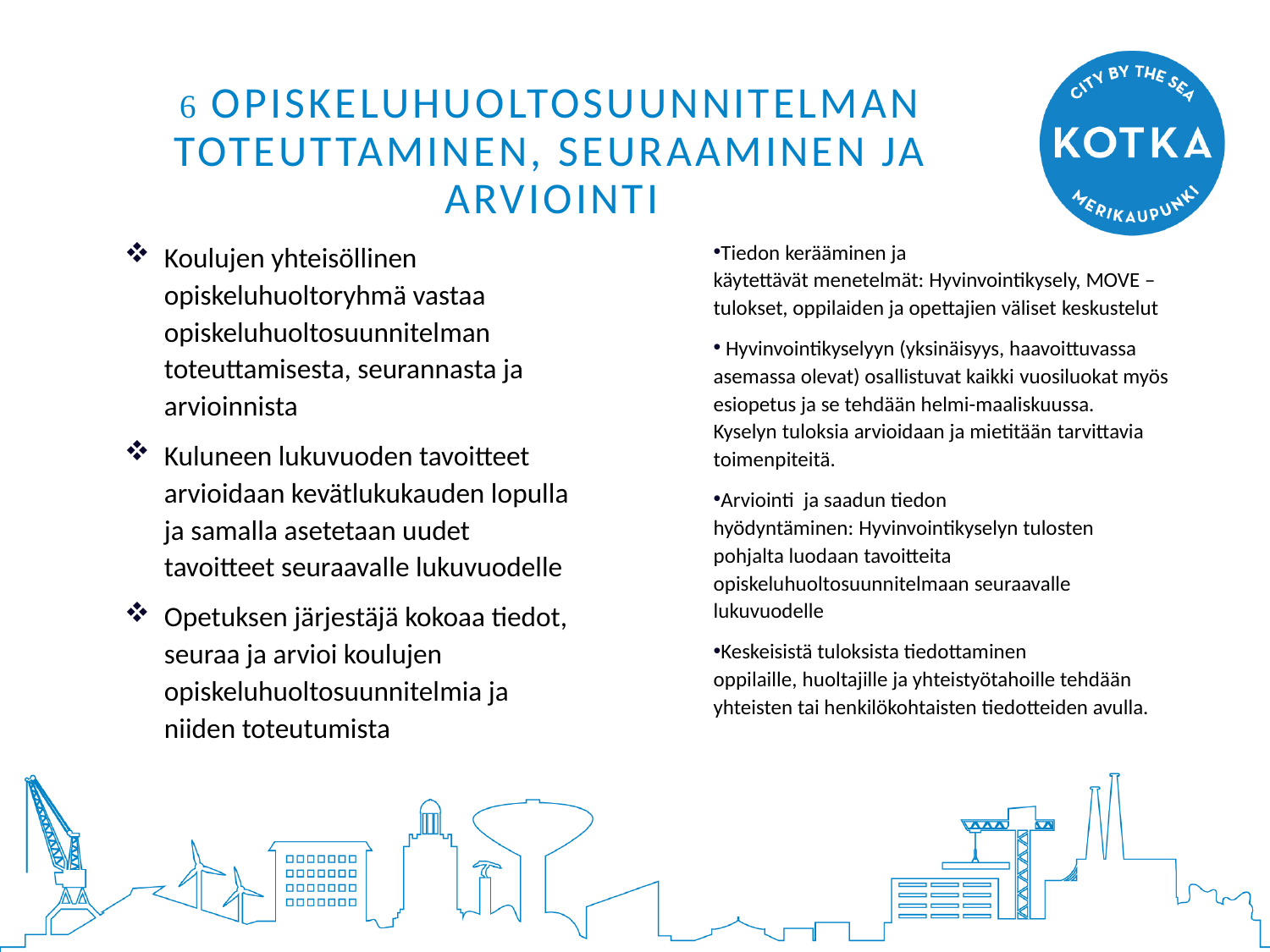

# 6 OpISKELUhuoltosuunnitelman toteuttaminen, seuraaminen ja arviointi
Tiedon kerääminen ja käytettävät menetelmät: Hyvinvointikysely, MOVE –tulokset, oppilaiden ja opettajien väliset keskustelut​
 Hyvinvointikyselyyn (yksinäisyys, haavoittuvassa asemassa olevat) osallistuvat kaikki vuosiluokat myös esiopetus ja se tehdään helmi-maaliskuussa. Kyselyn tuloksia arvioidaan ja mietitään tarvittavia toimenpiteitä.​
Arviointi  ja saadun tiedon hyödyntäminen: Hyvinvointikyselyn tulosten pohjalta luodaan tavoitteita opiskeluhuoltosuunnitelmaan seuraavalle lukuvuodelle ​
Keskeisistä tuloksista tiedottaminen oppilaille, huoltajille ja yhteistyötahoille tehdään yhteisten tai henkilökohtaisten tiedotteiden avulla.​

Koulujen yhteisöllinen opiskeluhuoltoryhmä vastaa opiskeluhuoltosuunnitelman toteuttamisesta, seurannasta ja arvioinnista
Kuluneen lukuvuoden tavoitteet arvioidaan kevätlukukauden lopulla ja samalla asetetaan uudet tavoitteet seuraavalle lukuvuodelle
Opetuksen järjestäjä kokoaa tiedot, seuraa ja arvioi koulujen opiskeluhuoltosuunnitelmia ja niiden toteutumista